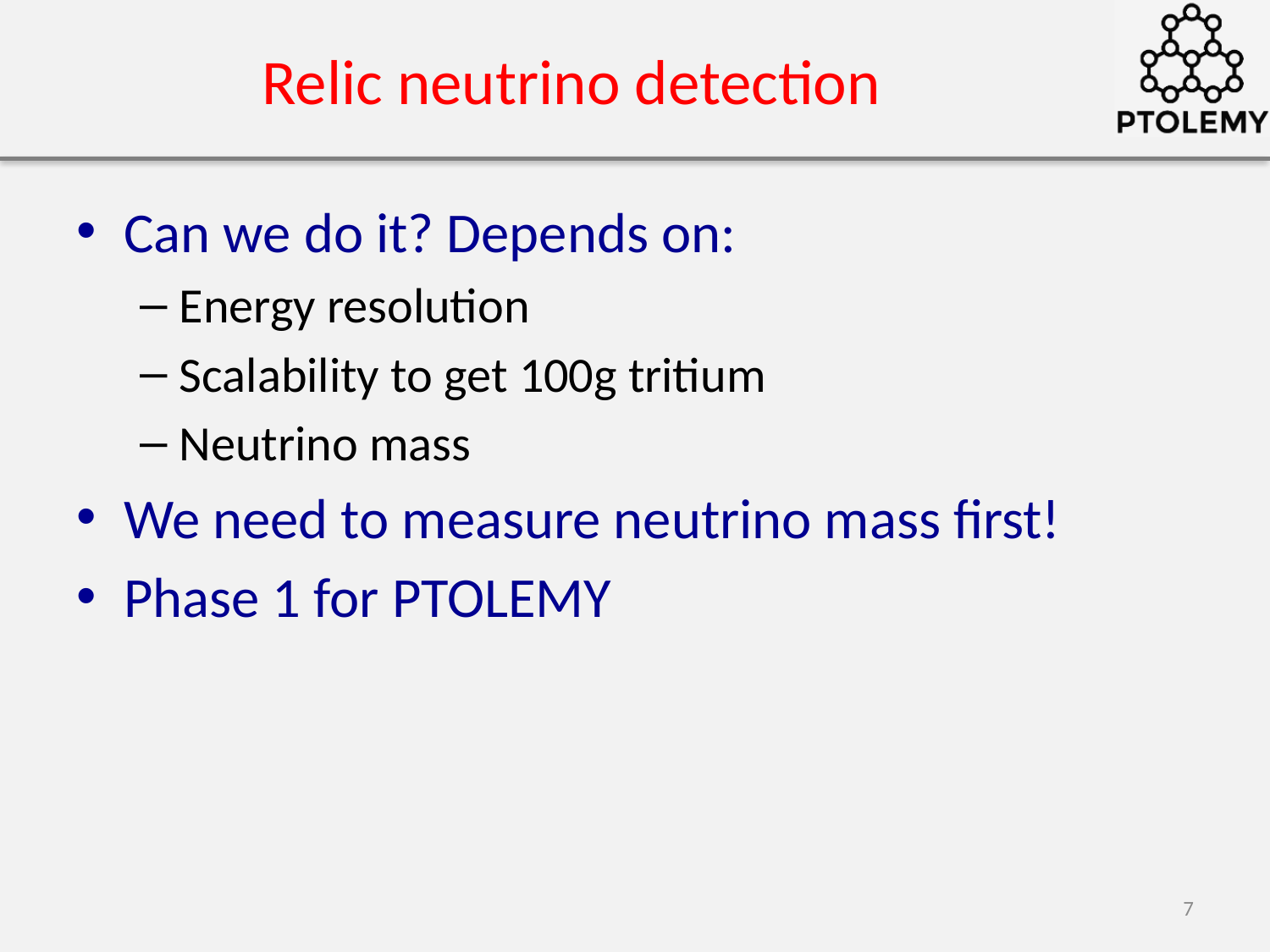

# Relic neutrino detection
Can we do it? Depends on:
Energy resolution
Scalability to get 100g tritium
Neutrino mass
We need to measure neutrino mass first!
Phase 1 for PTOLEMY
7